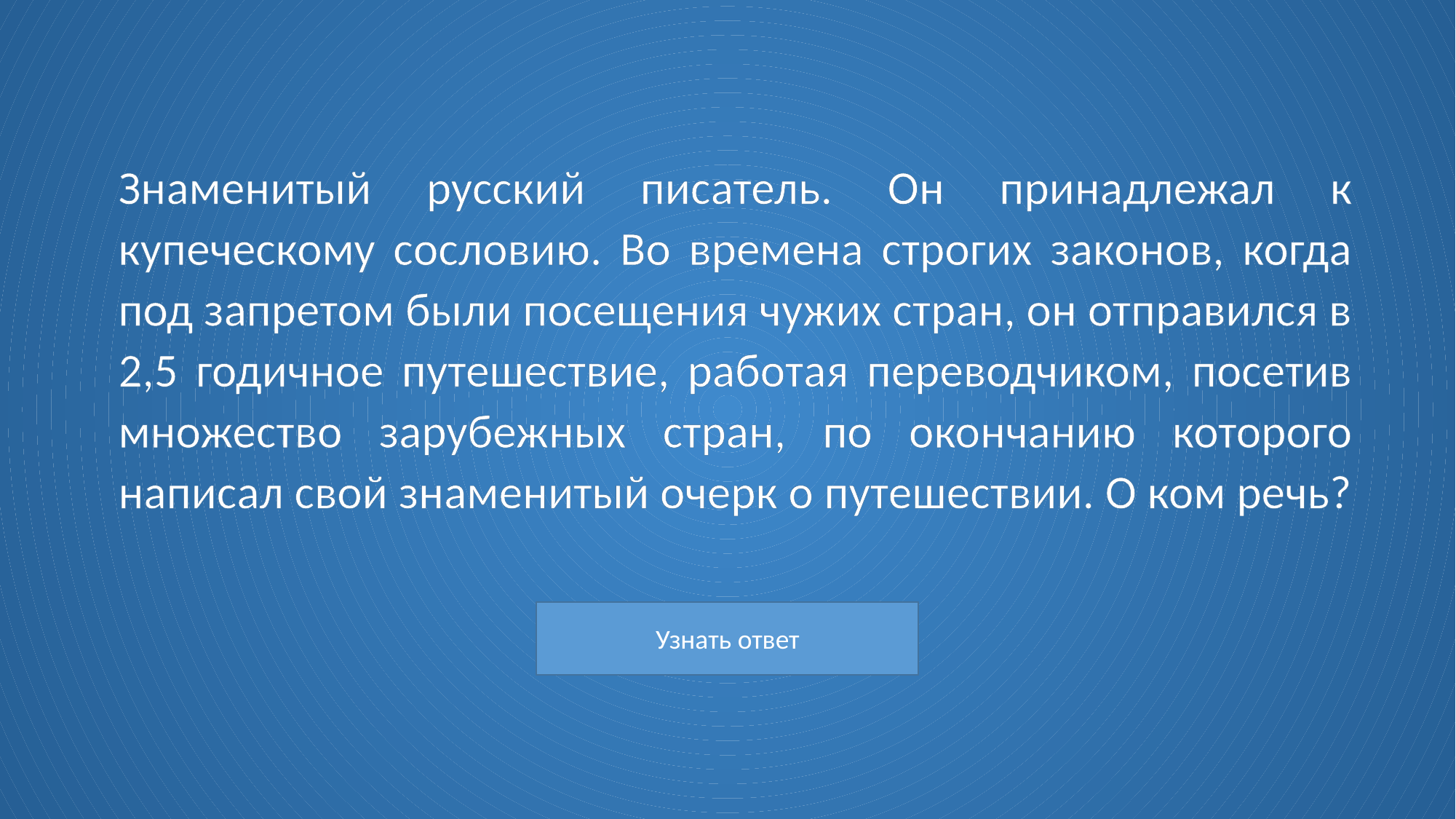

# Знаменитый русский писатель. Он принадлежал к купеческому сословию. Во времена строгих законов, когда под запретом были посещения чужих стран, он отправился в 2,5 годичное путешествие, работая переводчиком, посетив множество зарубежных стран, по окончанию которого написал свой знаменитый очерк о путешествии. О ком речь?